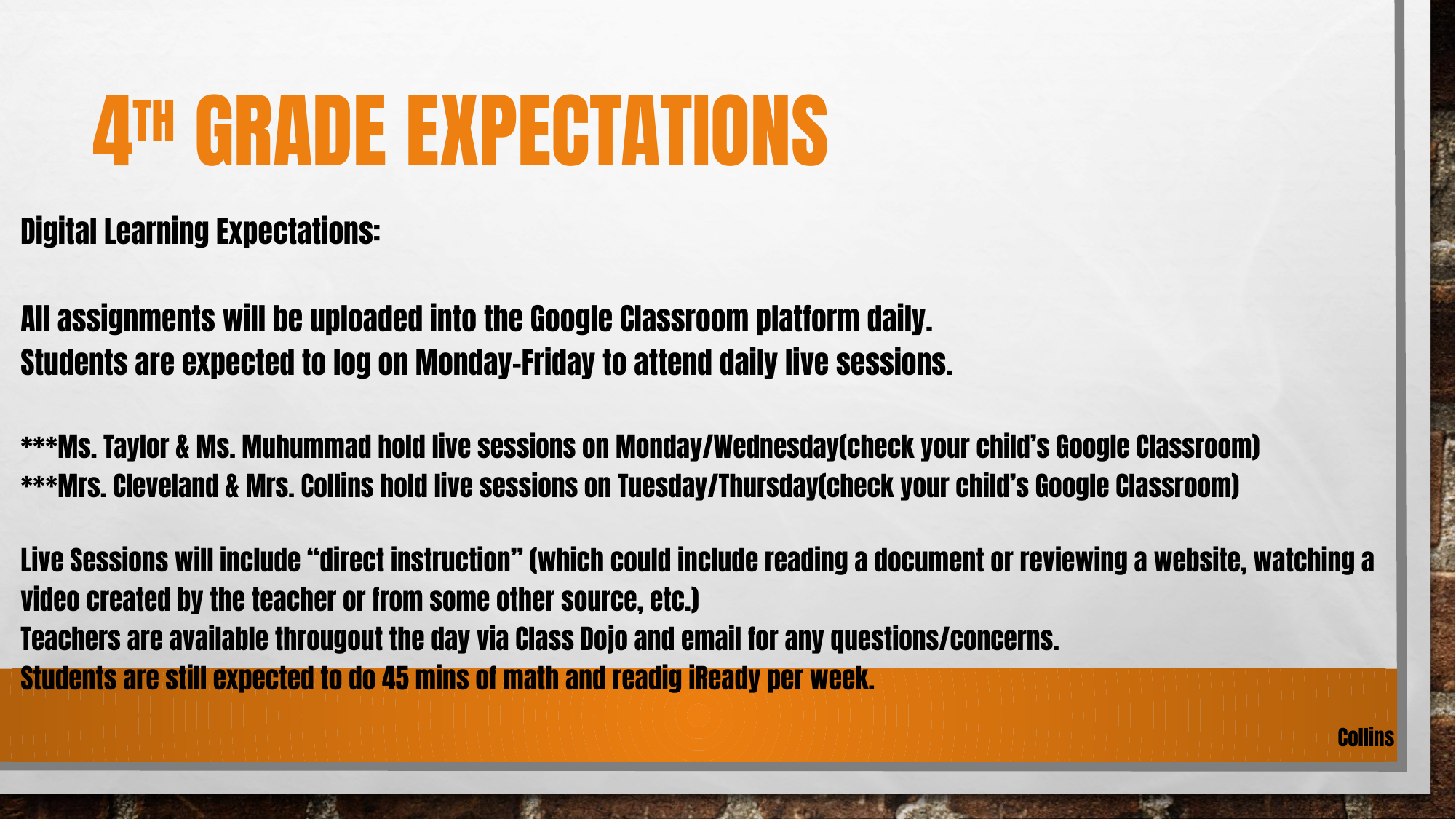

# 4TH GRADE EXPECTATIONS
Digital Learning Expectations:

All assignments will be uploaded into the Google Classroom platform daily.
Students are expected to log on Monday-Friday to attend daily live sessions.

***Ms. Taylor & Ms. Muhummad hold live sessions on Monday/Wednesday(check your child’s Google Classroom)
***Mrs. Cleveland & Mrs. Collins hold live sessions on Tuesday/Thursday(check your child’s Google Classroom)

Live Sessions will include “direct instruction” (which could include reading a document or reviewing a website, watching a video created by the teacher or from some other source, etc.)
Teachers are available througout the day via Class Dojo and email for any questions/concerns.
Students are still expected to do 45 mins of math and readig iReady per week.
Collins